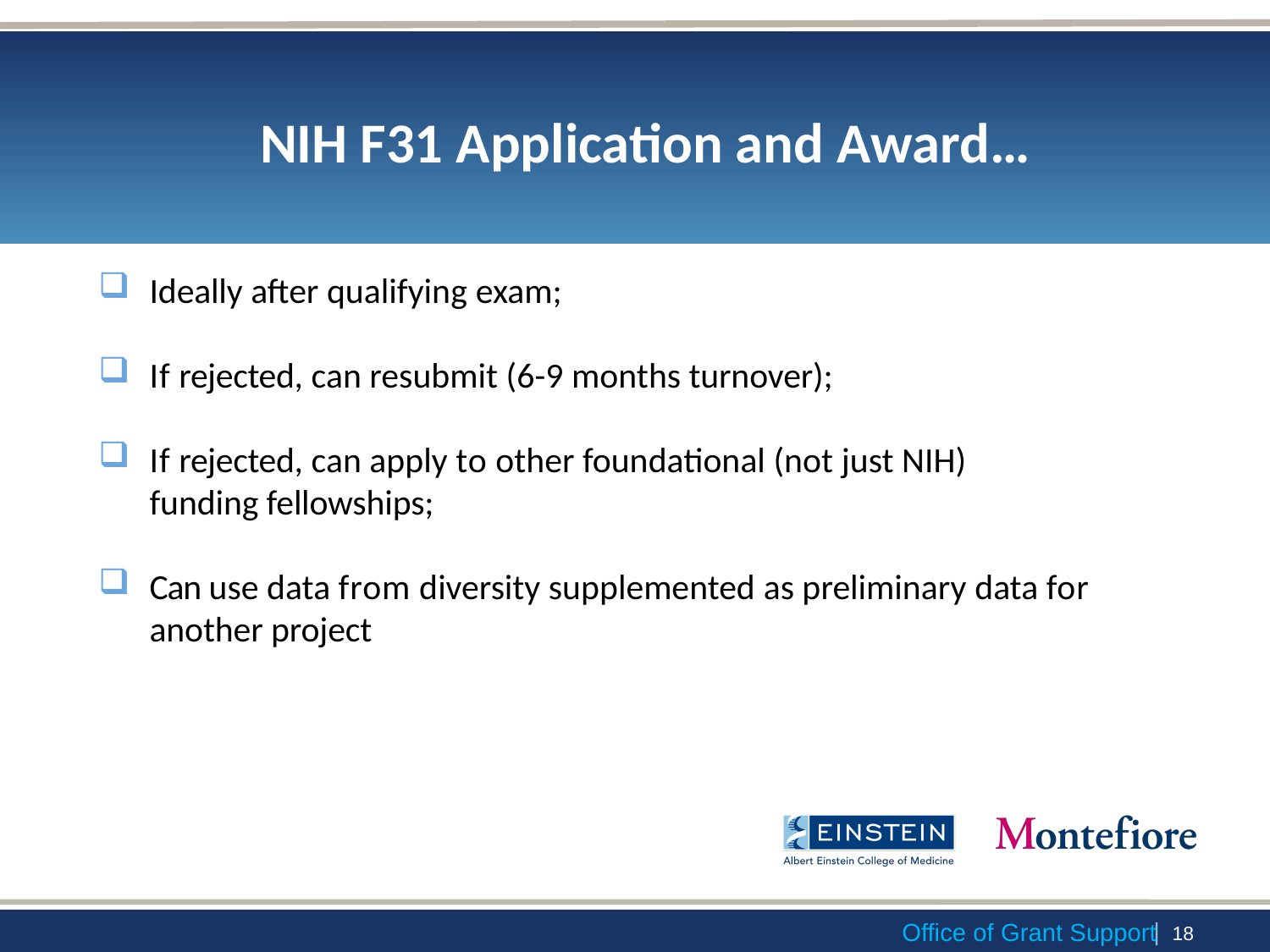

# NIH F31 Application and Award…
Ideally after qualifying exam;

If rejected, can resubmit (6-9 months turnover);

If rejected, can apply to other foundational (not just NIH) funding fellowships;

Can use data from diversity supplemented as preliminary data for another project

  |  18
Office of Grant Support